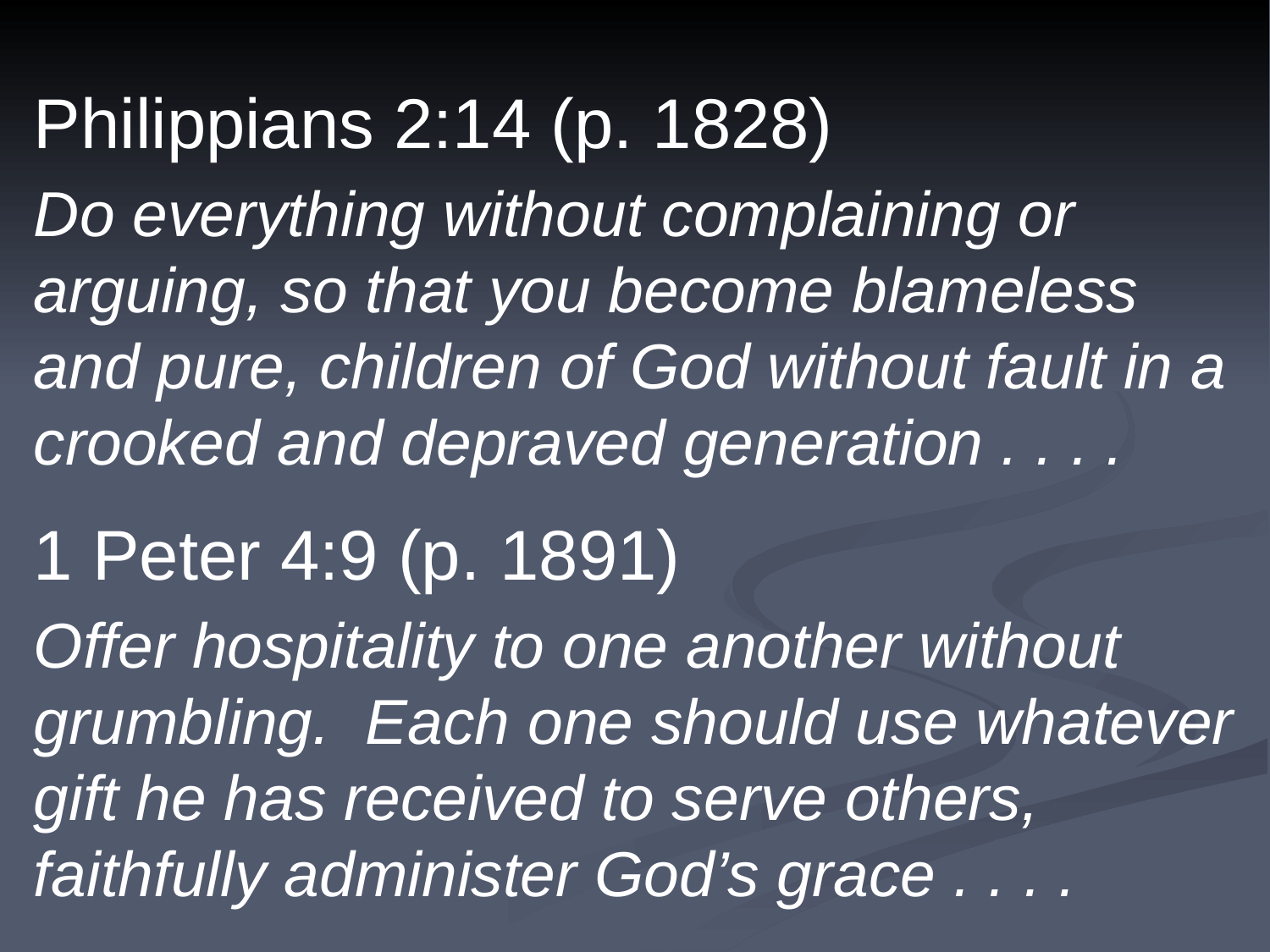

Philippians 2:14 (p. 1828)
Do everything without complaining or arguing, so that you become blameless and pure, children of God without fault in a crooked and depraved generation . . . .
1 Peter 4:9 (p. 1891)
Offer hospitality to one another without grumbling.  Each one should use whatever gift he has received to serve others, faithfully administer God’s grace . . . .